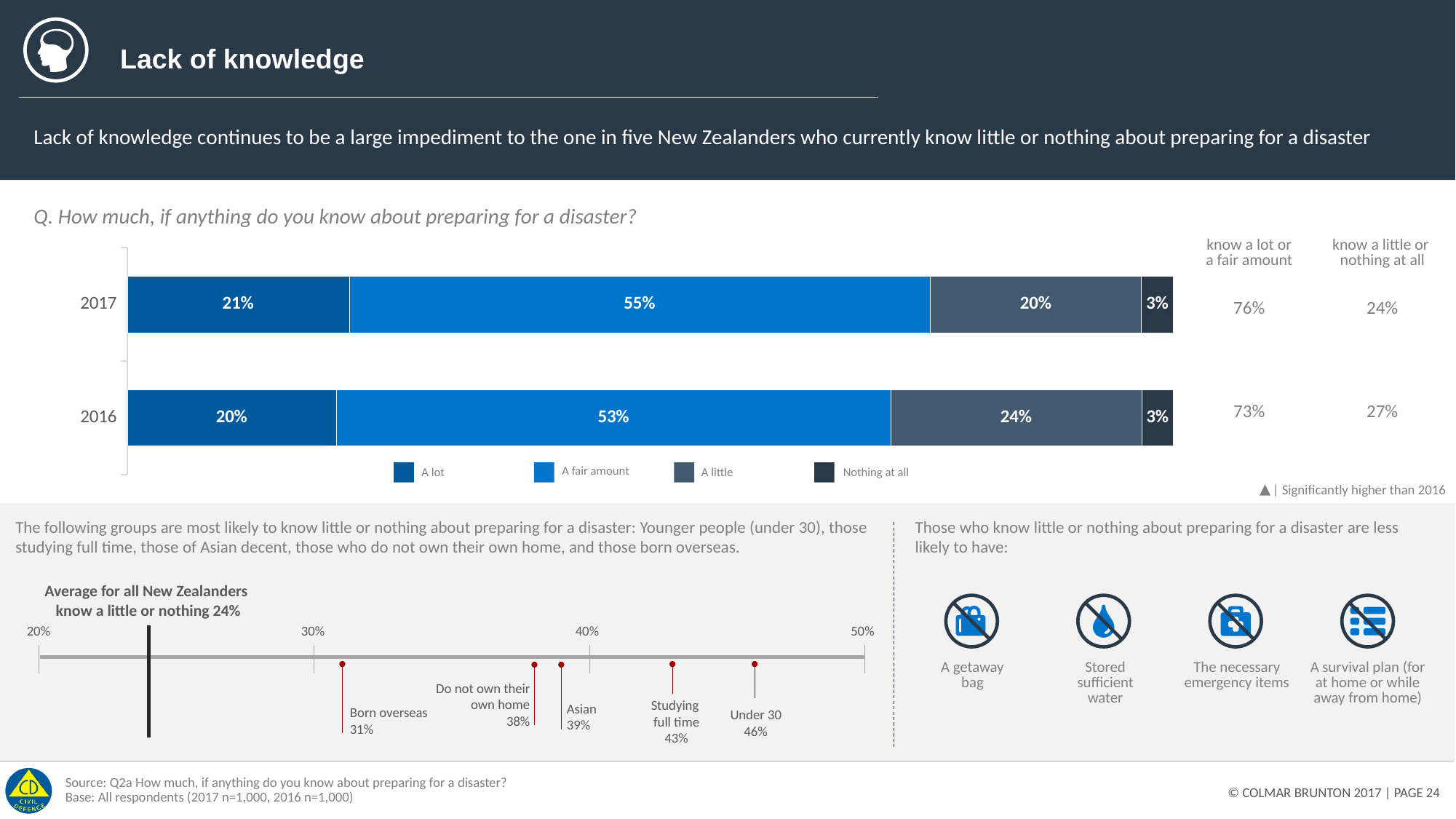

# Lack of knowledge

Lack of knowledge continues to be a large impediment to the one in five New Zealanders who currently know little or nothing about preparing for a disaster
Q. How much, if anything do you know about preparing for a disaster?
| know a lot or a fair amount | know a little or nothing at all |
| --- | --- |
| 76% | 24% |
| 73% | 27% |

### Chart

| Category | a lot | a fair amount | a little | nothing at all |
|---|---|---|---|---|
| 2016 | 0.2 | 0.53 | 0.24 | 0.03 |
| 2017 | 0.21 | 0.55 | 0.2 | 0.03 |

A fair amount
A little
Nothing at all
A lot

| Significantly higher than 2016

The following groups are most likely to know little or nothing about preparing for a disaster: Younger people (under 30), those studying full time, those of Asian decent, those who do not own their own home, and those born overseas.
Those who know little or nothing about preparing for a disaster are less likely to have:
Average for all New Zealanders
know a little or nothing 24%

20%
30%
40%
50%
| A getaway bag |
| --- |
| Stored sufficient water |
| --- |
| The necessary emergency items |
| --- |
| A survival plan (for at home or while away from home) |
| --- |
Do not own their own home
38%
Studying
full time
43%
Asian
39%
Born overseas
31%
Under 30
46%
Source: Q2a How much, if anything do you know about preparing for a disaster?
Base: All respondents (2017 n=1,000, 2016 n=1,000)